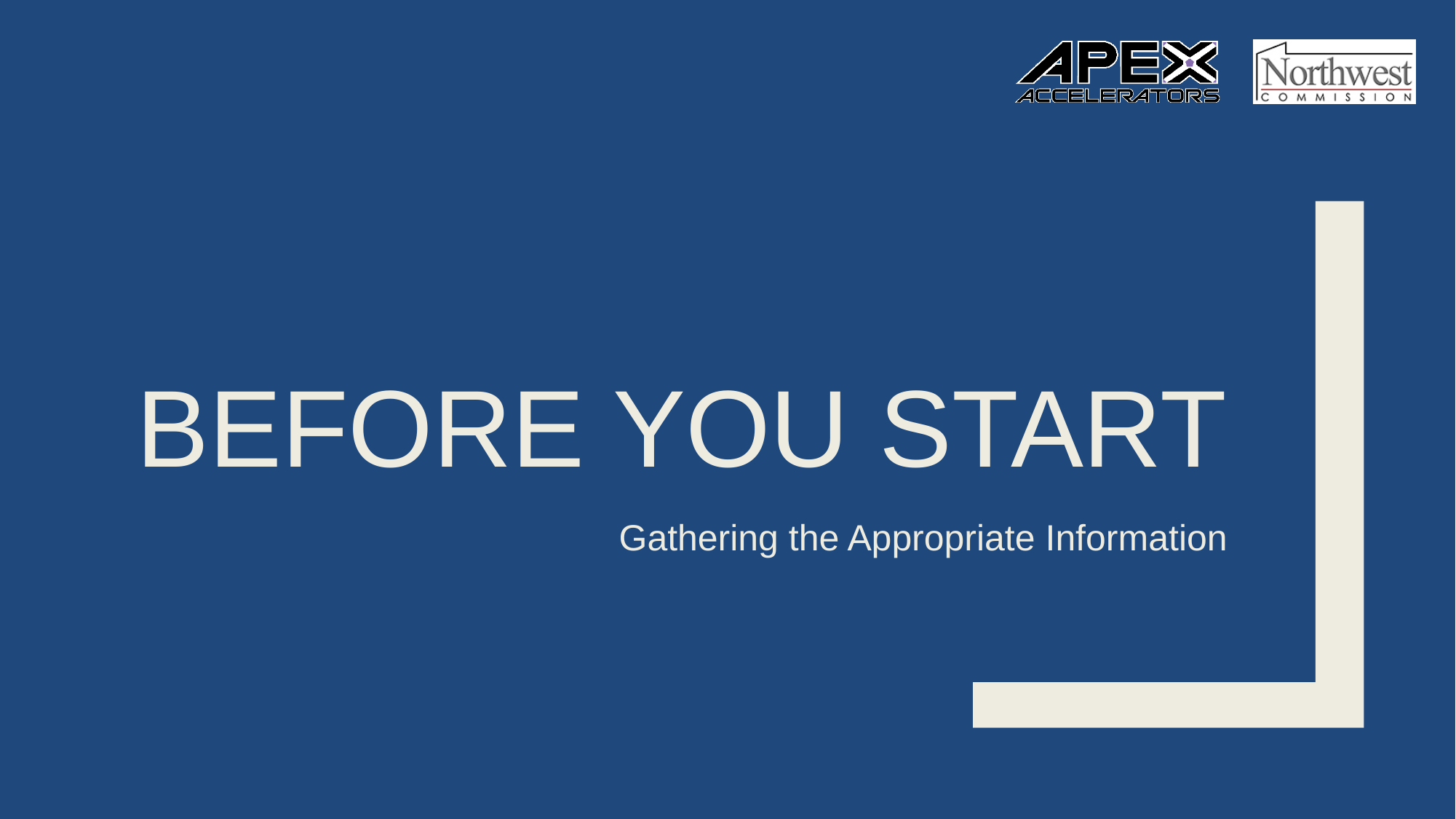

# Before you start
Gathering the Appropriate Information